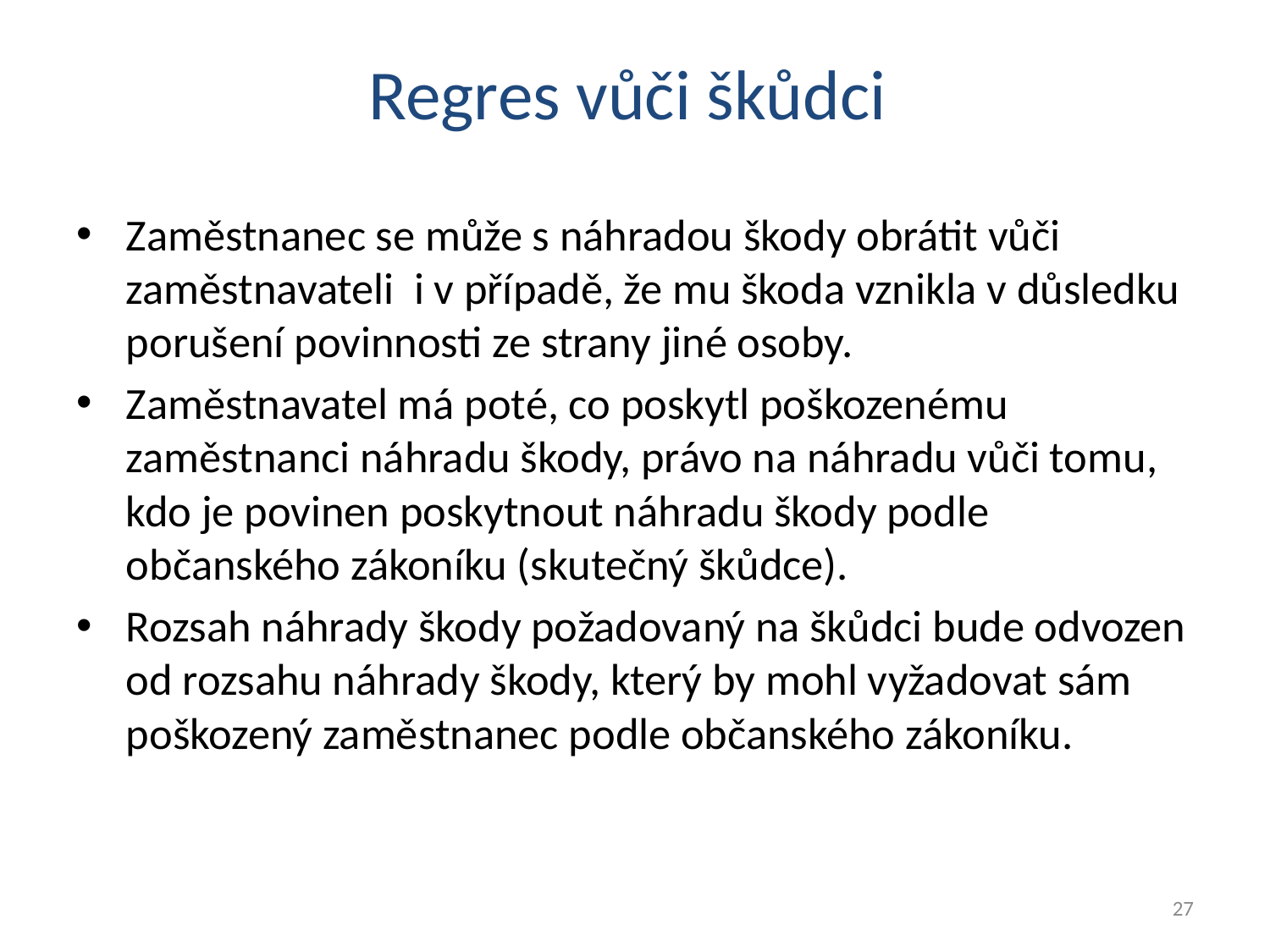

Regres vůči škůdci
Zaměstnanec se může s náhradou škody obrátit vůči zaměstnavateli  i v případě, že mu škoda vznikla v důsledku porušení povinnosti ze strany jiné osoby.
Zaměstnavatel má poté, co poskytl poškozenému zaměstnanci náhradu škody, právo na náhradu vůči tomu, kdo je povinen poskytnout náhradu škody podle občanského zákoníku (skutečný škůdce).
Rozsah náhrady škody požadovaný na škůdci bude odvozen od rozsahu náhrady škody, který by mohl vyžadovat sám poškozený zaměstnanec podle občanského zákoníku.
27